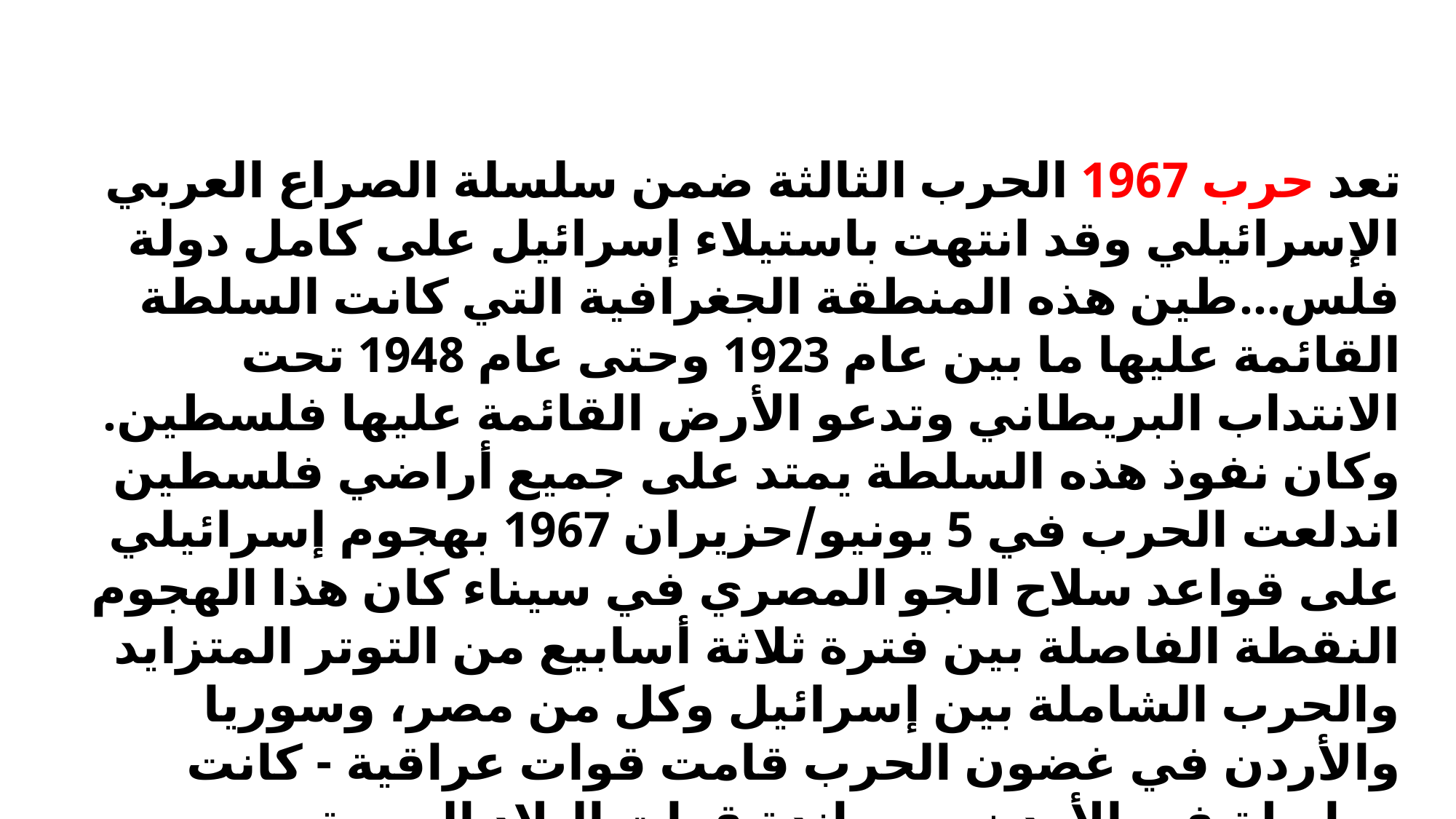

تعد حرب 1967 الحرب الثالثة ضمن سلسلة الصراع العربي الإسرائيلي وقد انتهت باستيلاء إسرائيل على كامل دولة فلس...طين هذه المنطقة الجغرافية التي كانت السلطة القائمة عليها ما بين عام 1923 وحتى عام 1948 تحت الانتداب البريطاني وتدعو الأرض القائمة عليها فلسطين. وكان نفوذ هذه السلطة يمتد على جميع أراضي فلسطين اندلعت الحرب في 5 يونيو/حزيران 1967 بهجوم إسرائيلي على قواعد سلاح الجو المصري في سيناء كان هذا الهجوم النقطة الفاصلة بين فترة ثلاثة أسابيع من التوتر المتزايد والحرب الشاملة بين إسرائيل وكل من مصر، وسوريا والأردن في غضون الحرب قامت قوات عراقية - كانت مرابطة في الأردن  بمساندة قوات البلاد العربية